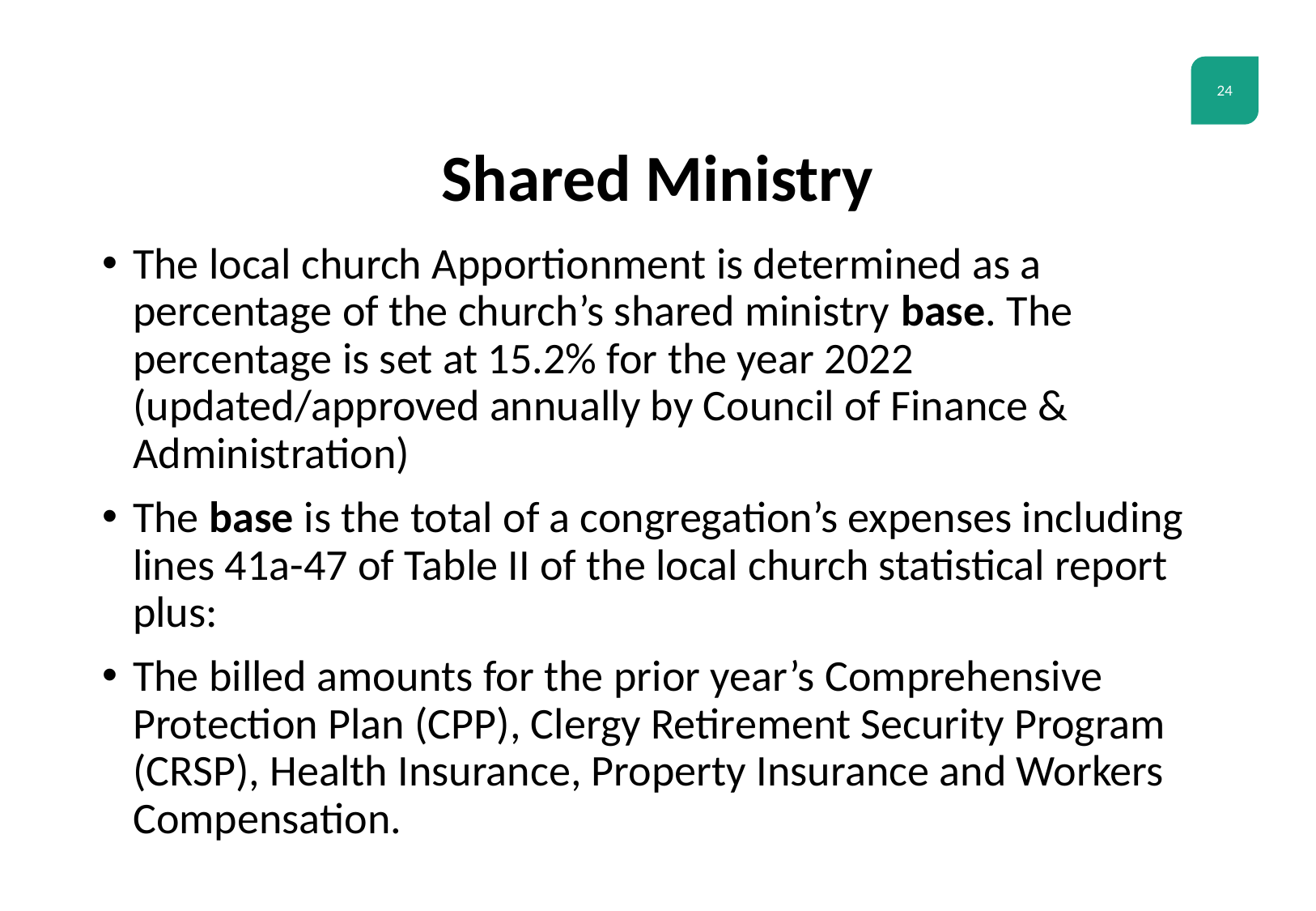

# Shared Ministry
The local church Apportionment is determined as a percentage of the church’s shared ministry base. The percentage is set at 15.2% for the year 2022 (updated/approved annually by Council of Finance & Administration)
The base is the total of a congregation’s expenses including lines 41a-47 of Table II of the local church statistical report plus:
The billed amounts for the prior year’s Comprehensive Protection Plan (CPP), Clergy Retirement Security Program (CRSP), Health Insurance, Property Insurance and Workers Compensation.